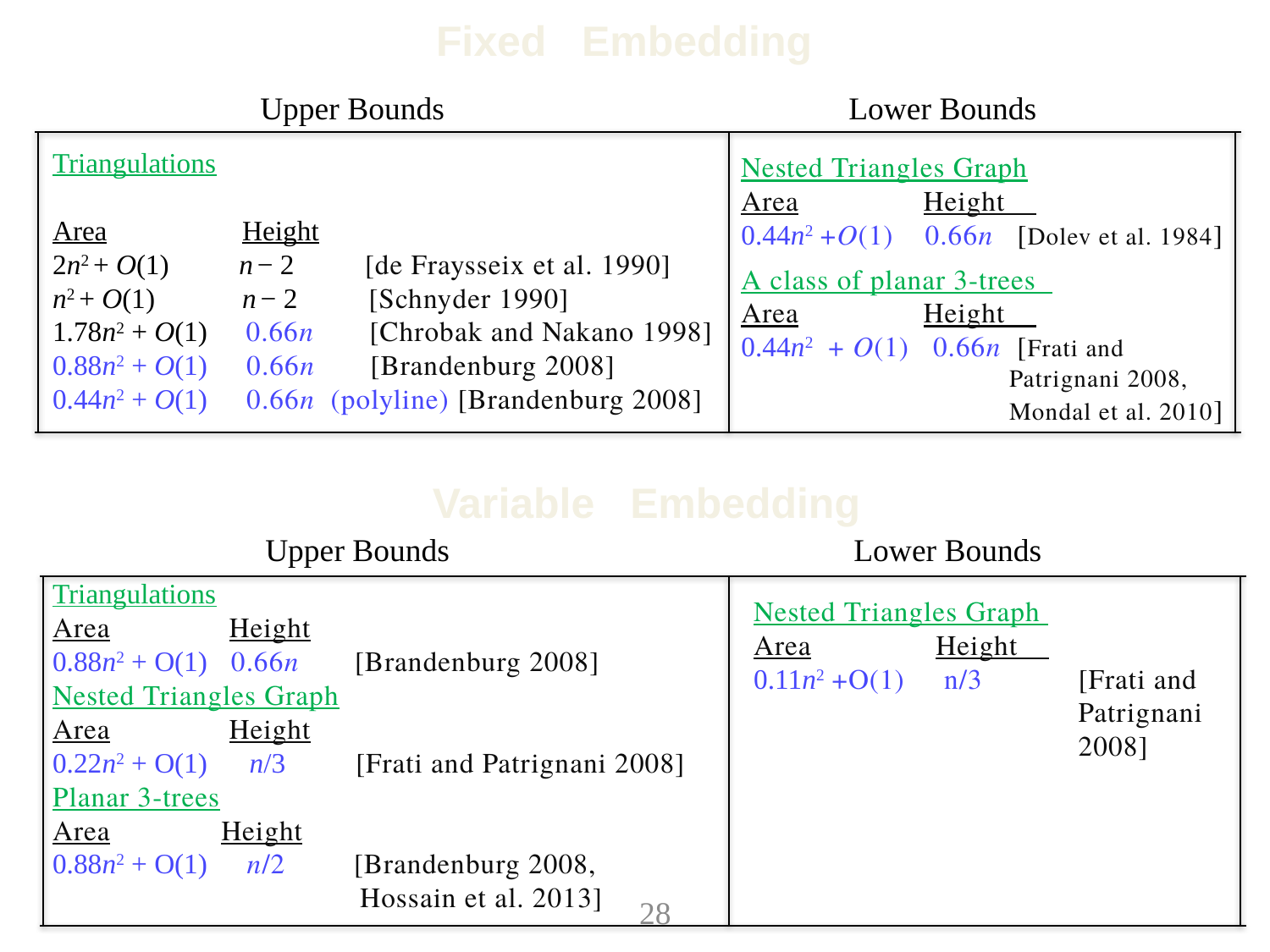

Fixed   Embedding
Upper Bounds
Lower Bounds
Triangulations

Area	         Height
2n2 + O(1)          n − 2         [de Fraysseix et al. 1990]
n2 + O(1) 	         n − 2         [Schnyder 1990]
1.78n2 + O(1)     0.66n       [Chrobak and Nakano 1998]
0.88n2 + O(1)     0.66n       [Brandenburg 2008]
0.44n2 + O(1)     0.66n  (polyline) [Brandenburg 2008]

Nested Triangles Graph
Area	       Height
0.44n2 +O(1)    0.66n   [Dolev et al. 1984]

A class of planar 3-trees
Area	       Height
0.44n2  + O(1)   0.66n  [Frati and
	  	  Patrignani 2008, 		  Mondal et al. 2010]

Variable   Embedding
Upper Bounds
Lower Bounds
Triangulations
Area               Height
0.88n2 + O(1)   0.66n       [Brandenburg 2008]
Nested Triangles Graph
Area               Height
0.22n2 + O(1)      n/3          [Frati and Patrignani 2008]
Planar 3-trees
Area              Height
0.88n2 + O(1)     n/2	      [Brandenburg 2008, 		                       Hossain et al. 2013]

Nested Triangles Graph
Area	       Height
0.11n2 +O(1)     n/3	         [Frati and 		         Patrignani 		         2008]

28